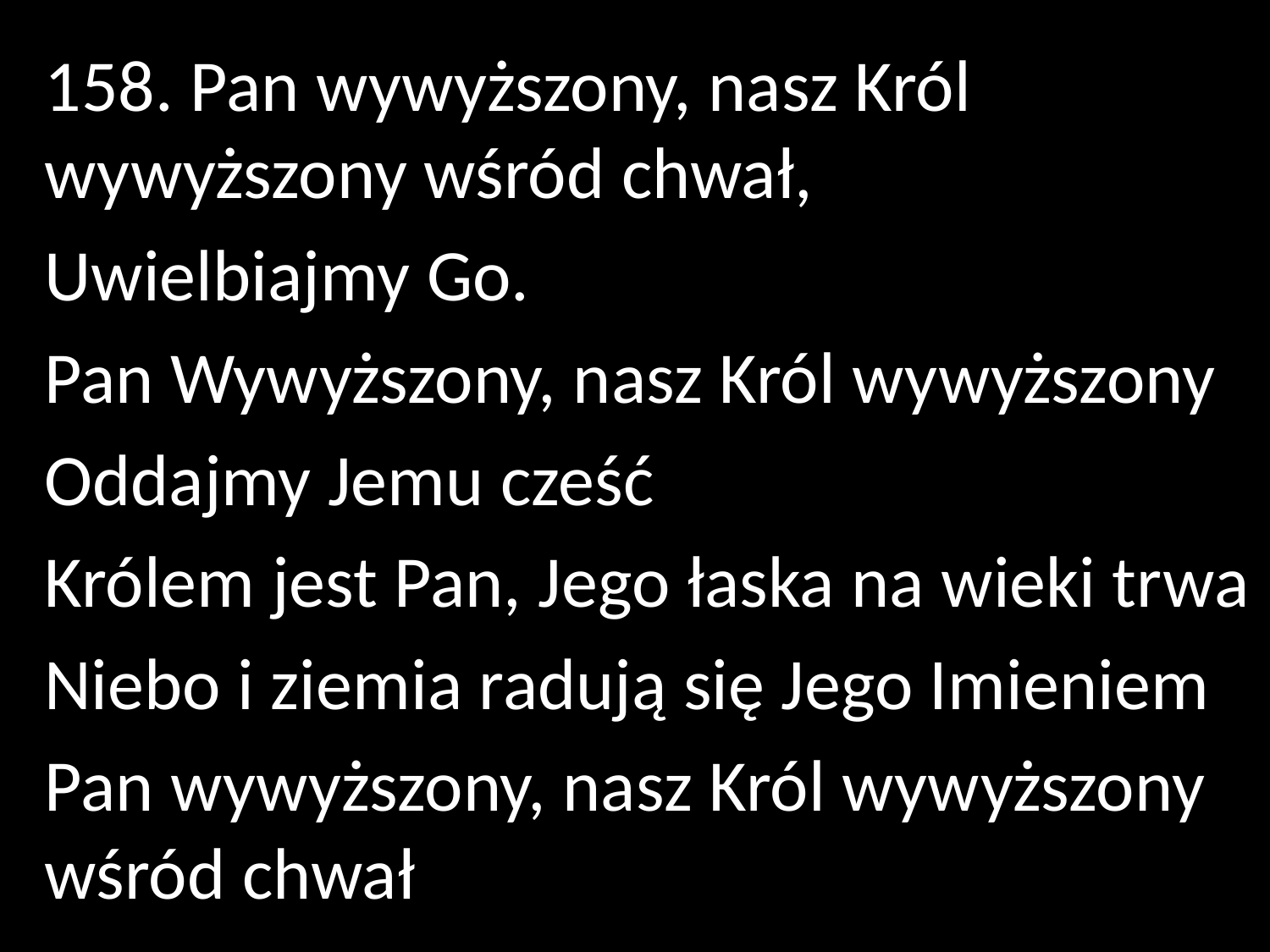

158. Pan wywyższony, nasz Król wywyższony wśród chwał,
Uwielbiajmy Go.
Pan Wywyższony, nasz Król wywyższony
Oddajmy Jemu cześć
Królem jest Pan, Jego łaska na wieki trwa
Niebo i ziemia radują się Jego Imieniem
Pan wywyższony, nasz Król wywyższony wśród chwał